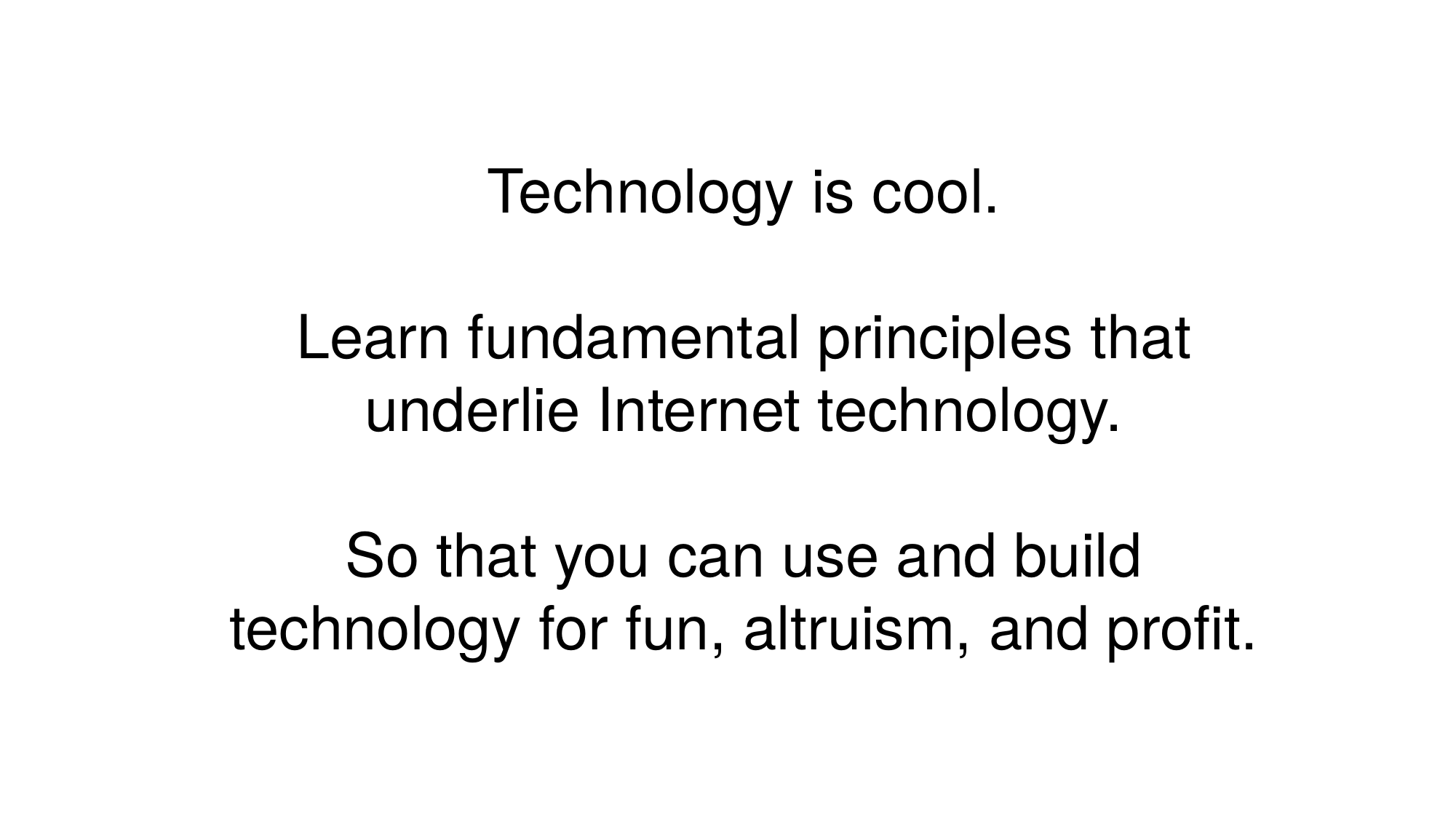

Technology is cool.

Learn fundamental principles that underlie Internet technology.

So that you can use and build
technology for fun, altruism, and profit.